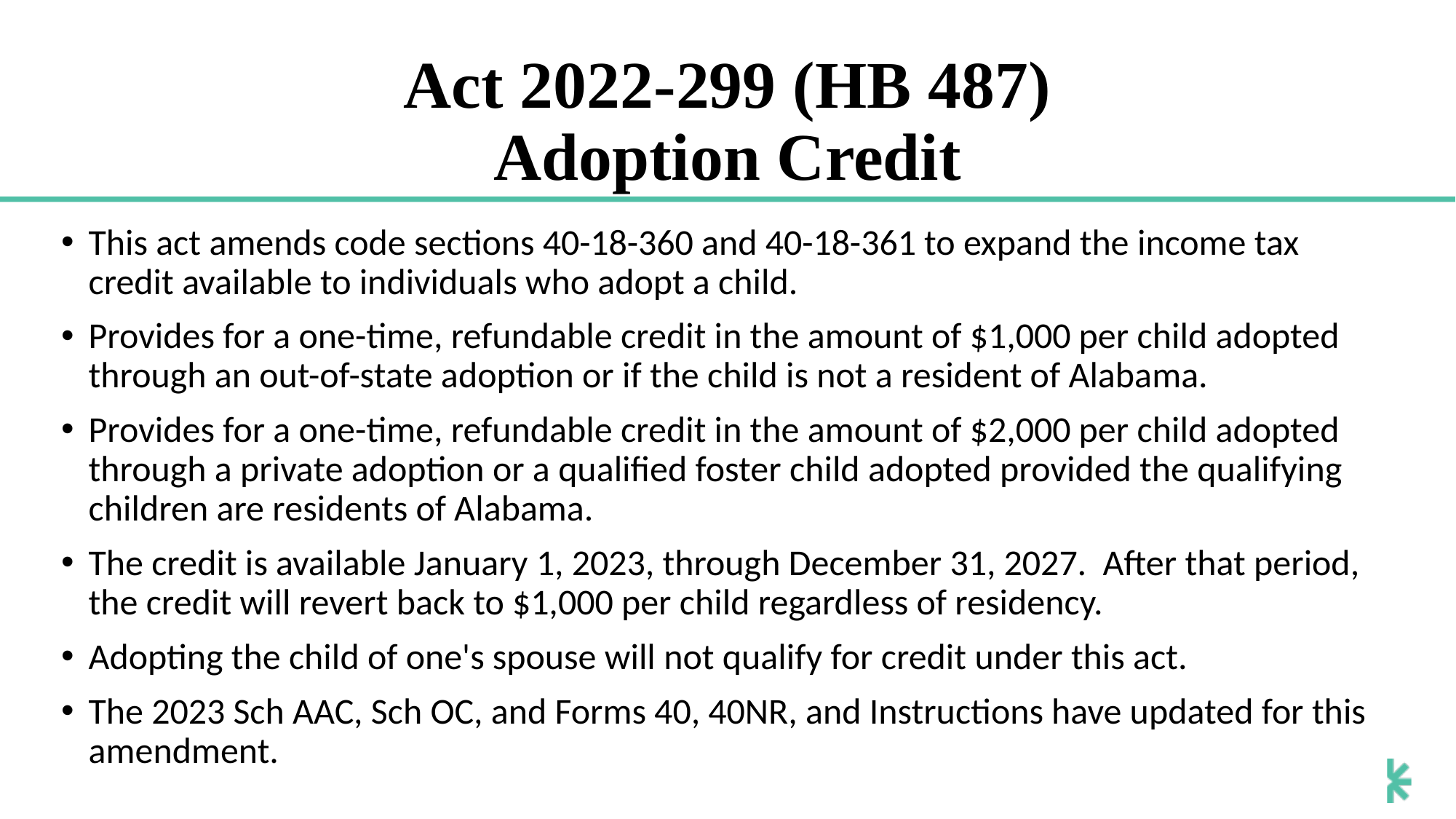

# Act 2022-299 (HB 487) Adoption Credit
This act amends code sections 40-18-360 and 40-18-361 to expand the income tax credit available to individuals who adopt a child.
Provides for a one-time, refundable credit in the amount of $1,000 per child adopted through an out-of-state adoption or if the child is not a resident of Alabama.
Provides for a one-time, refundable credit in the amount of $2,000 per child adopted through a private adoption or a qualified foster child adopted provided the qualifying children are residents of Alabama.
The credit is available January 1, 2023, through December 31, 2027.  After that period, the credit will revert back to $1,000 per child regardless of residency.
Adopting the child of one's spouse will not qualify for credit under this act.
The 2023 Sch AAC, Sch OC, and Forms 40, 40NR, and Instructions have updated for this amendment.